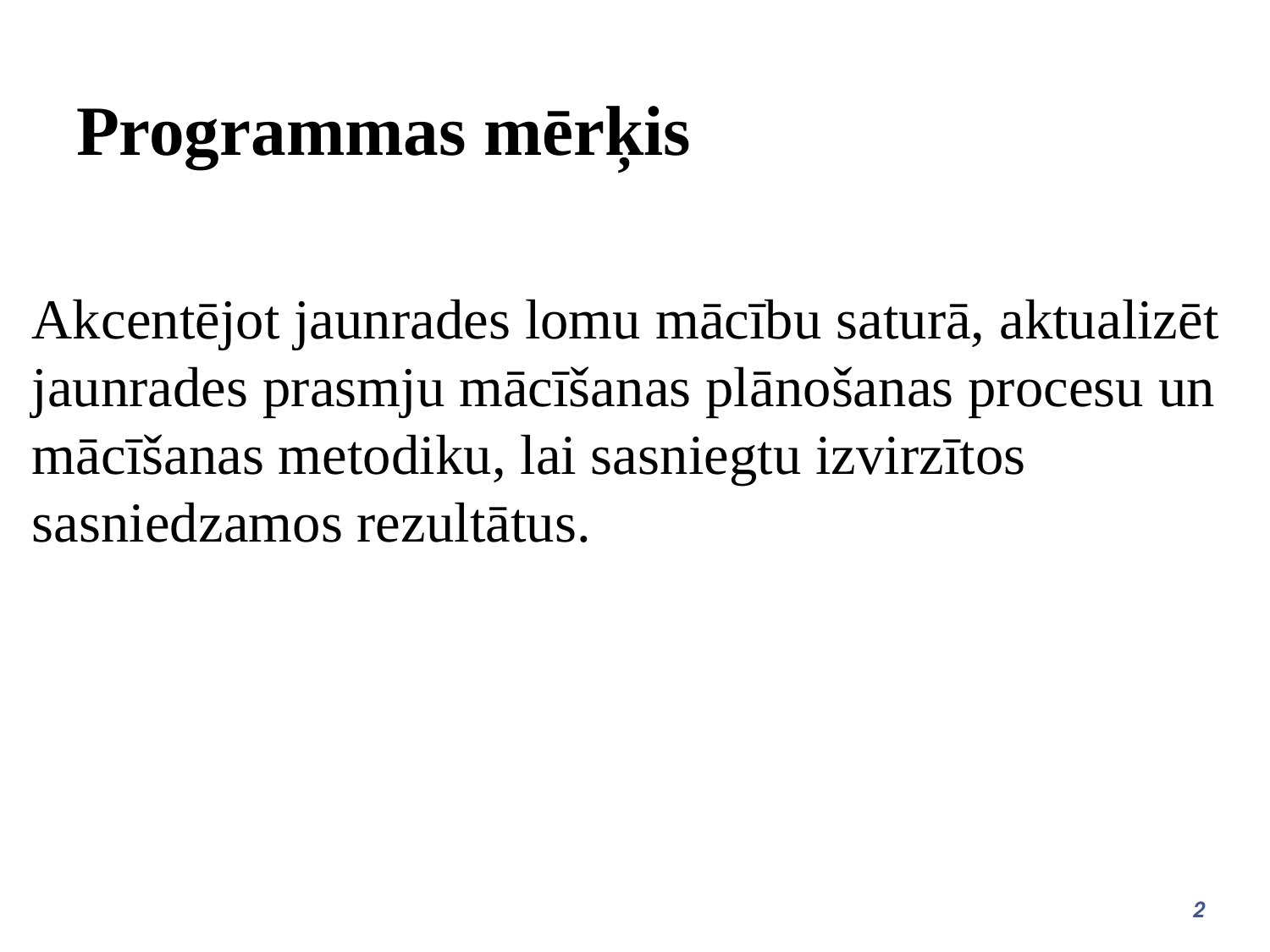

# Programmas mērķis
Akcentējot jaunrades lomu mācību saturā, aktualizēt jaunrades prasmju mācīšanas plānošanas procesu un mācīšanas metodiku, lai sasniegtu izvirzītos sasniedzamos rezultātus.

2